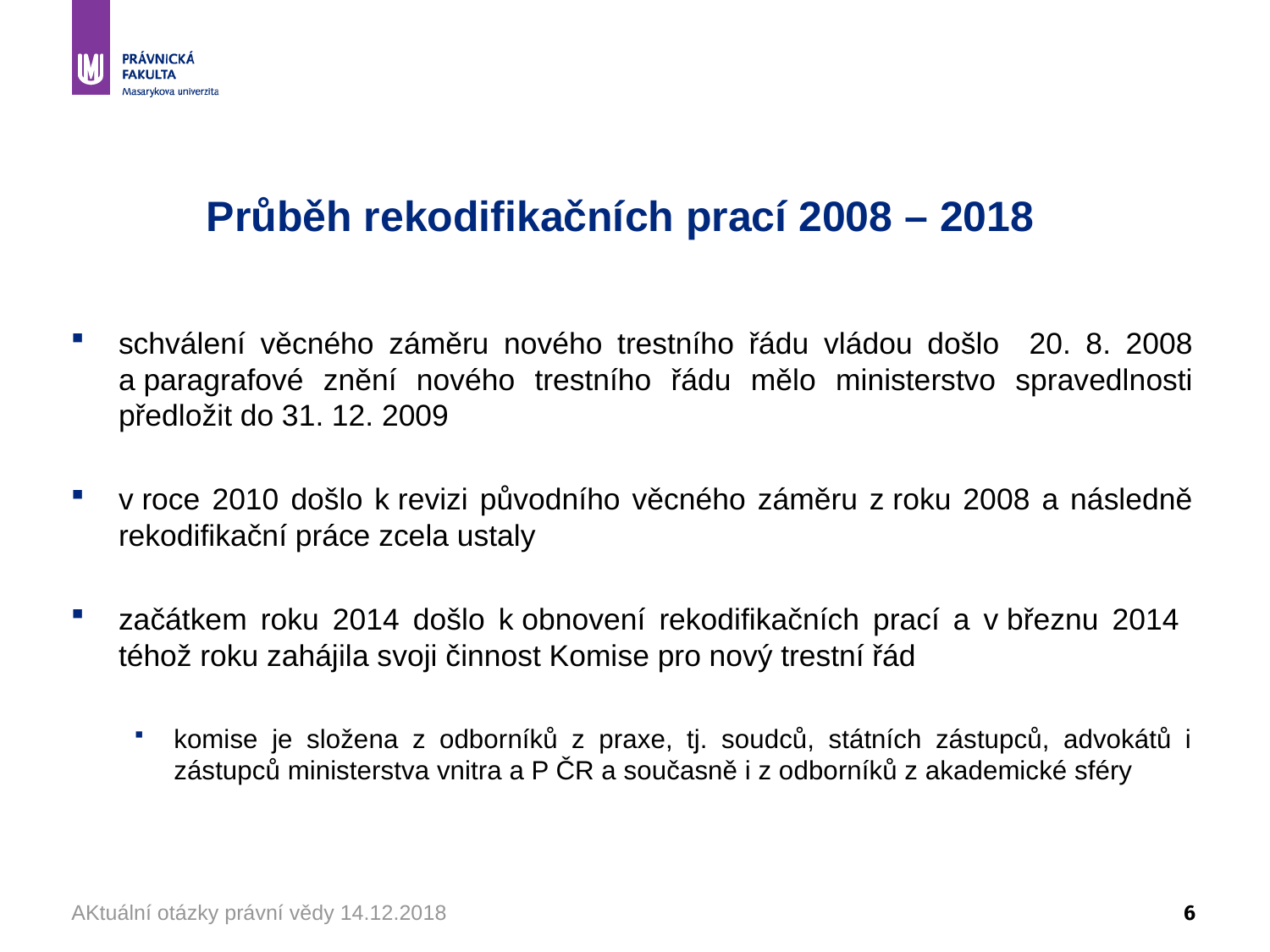

# Průběh rekodifikačních prací 2008 – 2018

schválení věcného záměru nového trestního řádu vládou došlo  20. 8. 2008 a paragrafové znění nového trestního řádu mělo ministerstvo spravedlnosti předložit do 31. 12. 2009

v roce 2010 došlo k revizi původního věcného záměru z roku 2008 a následně rekodifikační práce zcela ustaly

začátkem roku 2014 došlo k obnovení rekodifikačních prací a v březnu 2014  téhož roku zahájila svoji činnost Komise pro nový trestní řád

komise je složena z odborníků z praxe, tj. soudců, státních zástupců, advokátů i zástupců ministerstva vnitra a P ČR a současně i z odborníků z akademické sféry

AKtuální otázky právní vědy 14.12.2018
6